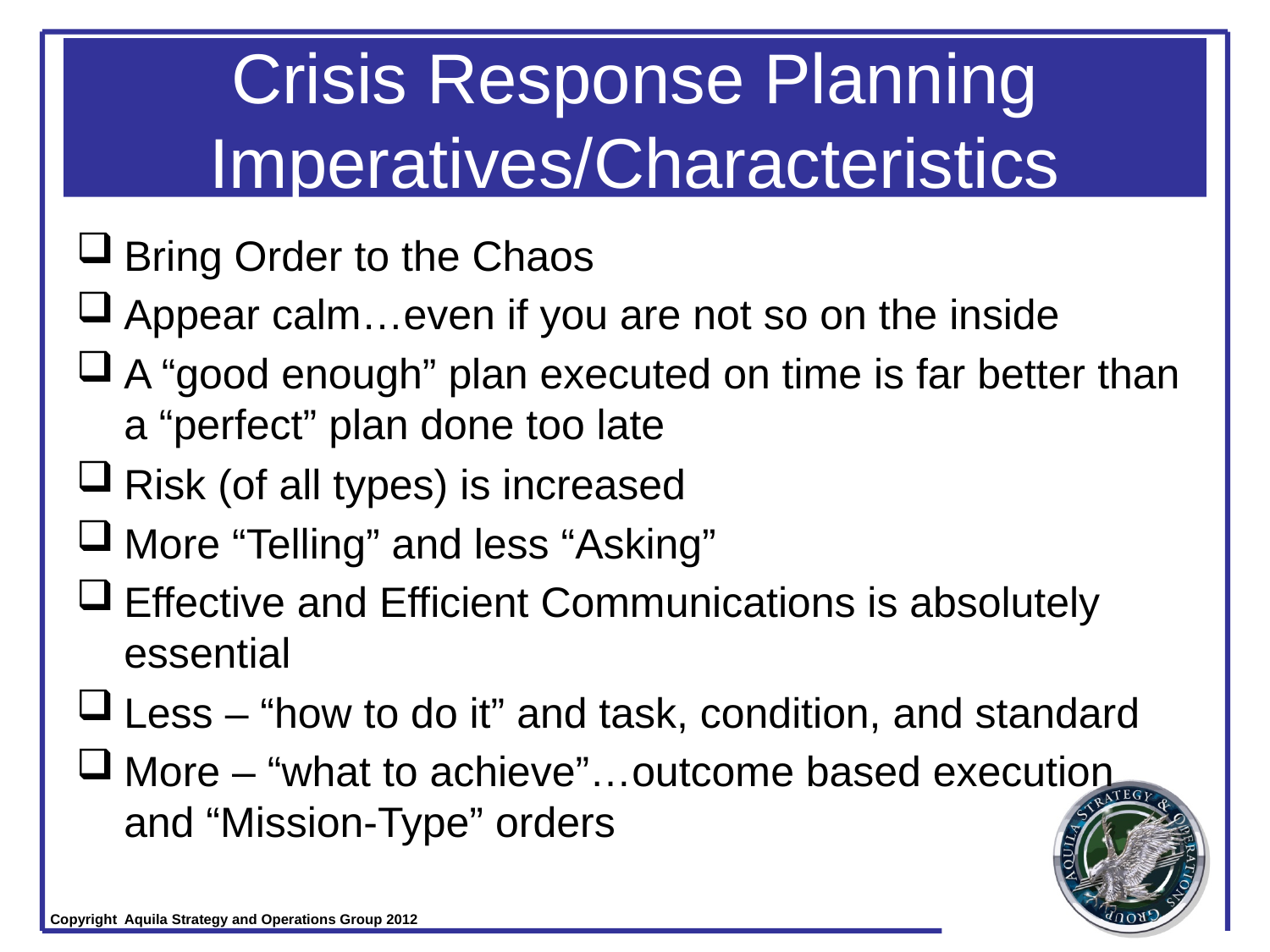

# Crisis Response Planning Imperatives/Characteristics
Bring Order to the Chaos
Appear calm…even if you are not so on the inside
A “good enough” plan executed on time is far better than a “perfect” plan done too late
Risk (of all types) is increased
More “Telling” and less “Asking”
Effective and Efficient Communications is absolutely essential
Less – “how to do it” and task, condition, and standard
More – “what to achieve”…outcome based execution and “Mission-Type” orders